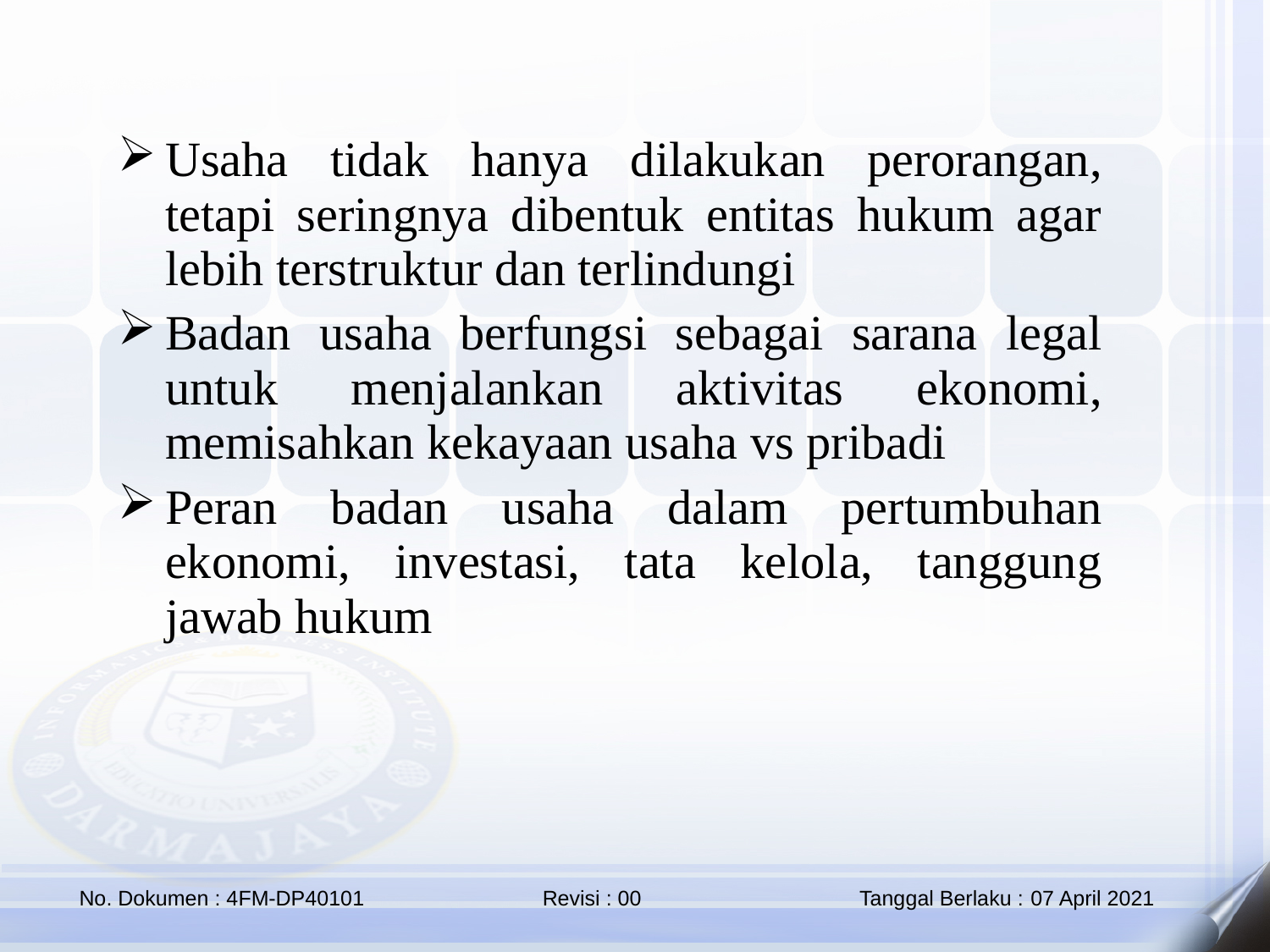

Usaha tidak hanya dilakukan perorangan, tetapi seringnya dibentuk entitas hukum agar lebih terstruktur dan terlindungi
Badan usaha berfungsi sebagai sarana legal untuk menjalankan aktivitas ekonomi, memisahkan kekayaan usaha vs pribadi
Peran badan usaha dalam pertumbuhan ekonomi, investasi, tata kelola, tanggung jawab hukum